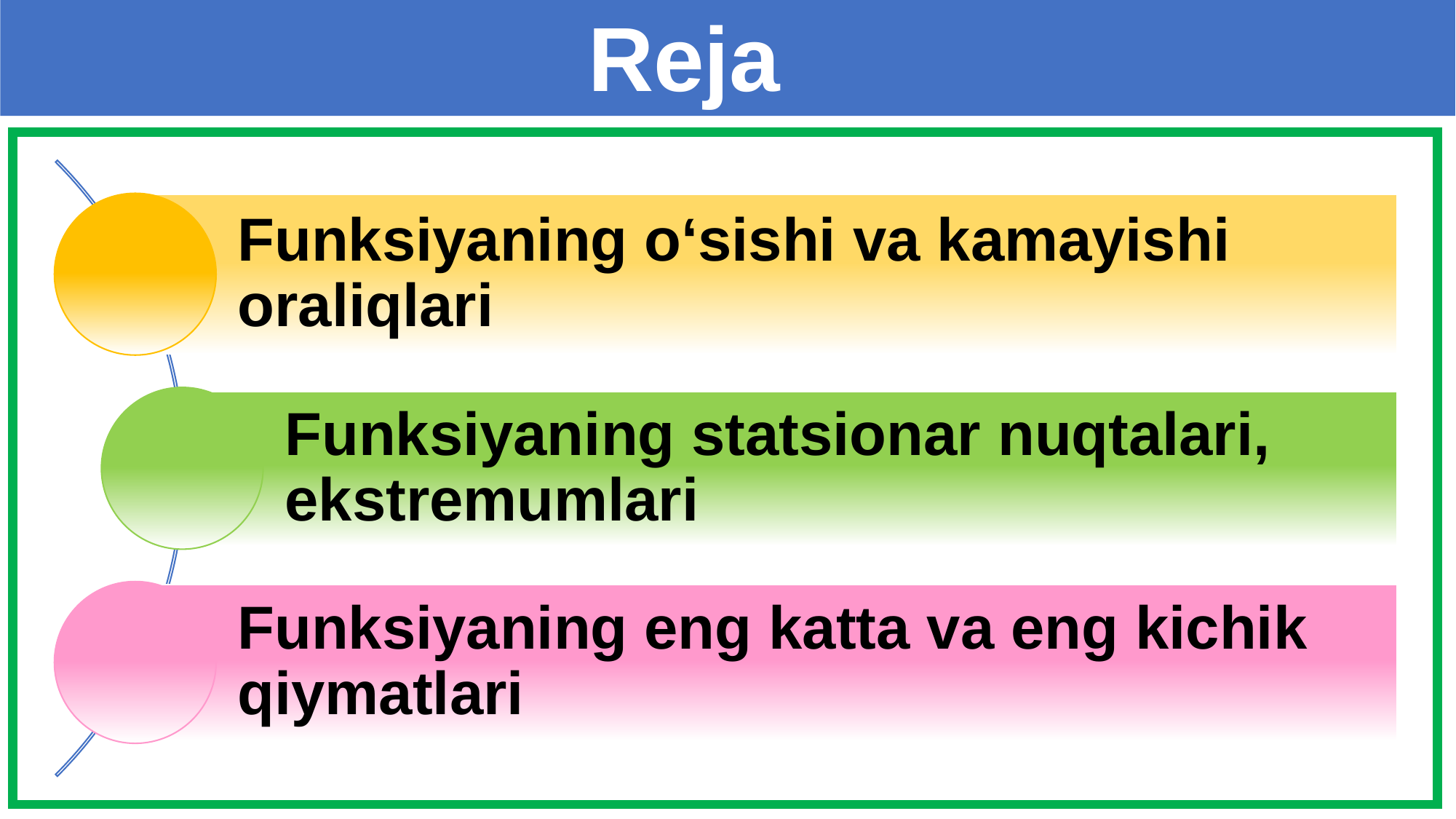

Reja

Funksiyaning o‘sishi va kamayishi oraliqlari
Funksiyaning statsionar nuqtalari, ekstremumlari
Funksiyaning eng katta va eng kichik qiymatlari